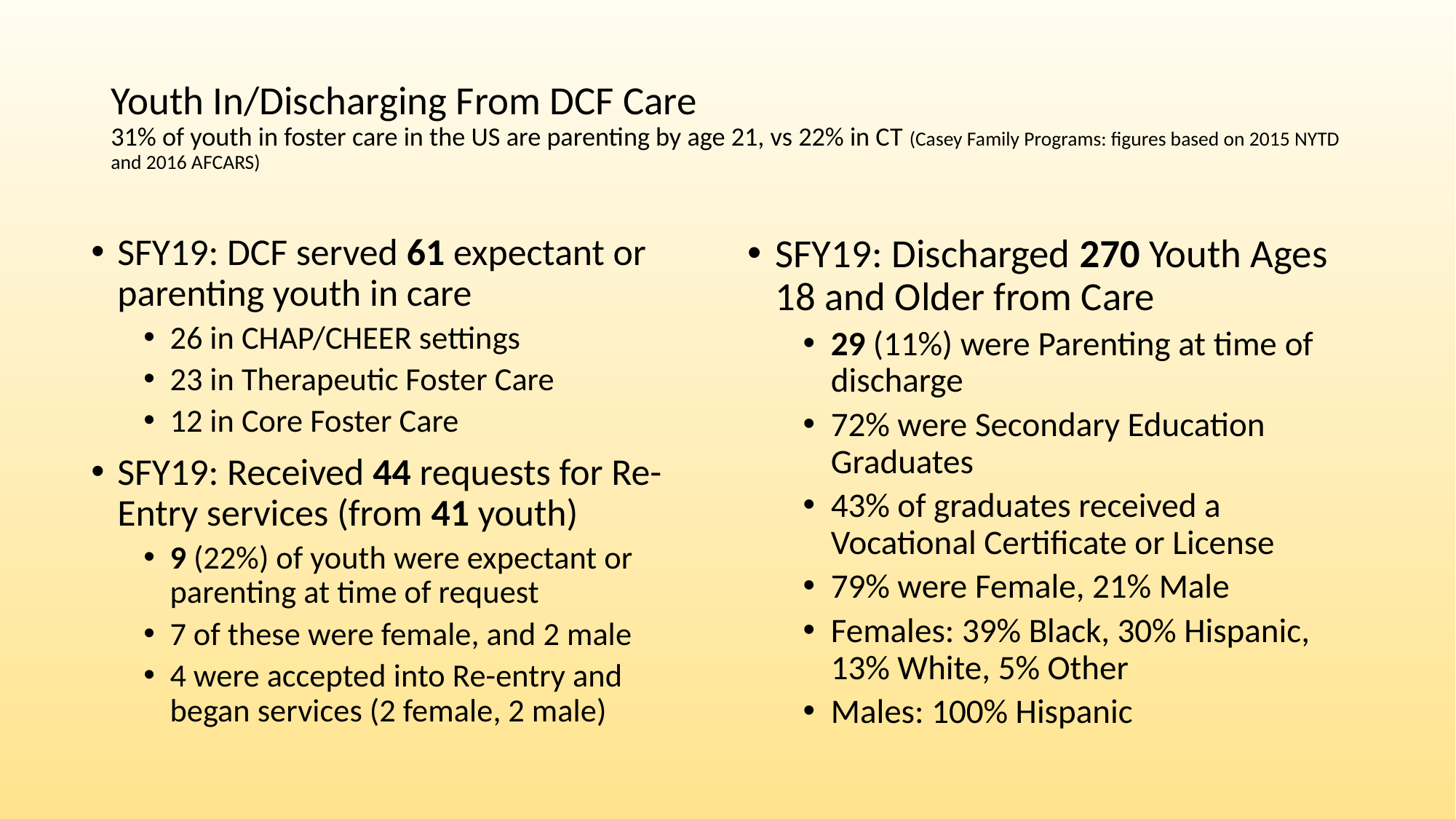

# Youth In/Discharging From DCF Care 31% of youth in foster care in the US are parenting by age 21, vs 22% in CT (Casey Family Programs: figures based on 2015 NYTD and 2016 AFCARS)
SFY19: DCF served 61 expectant or parenting youth in care
26 in CHAP/CHEER settings
23 in Therapeutic Foster Care
12 in Core Foster Care
SFY19: Received 44 requests for Re-Entry services (from 41 youth)
9 (22%) of youth were expectant or parenting at time of request
7 of these were female, and 2 male
4 were accepted into Re-entry and began services (2 female, 2 male)

SFY19: Discharged 270 Youth Ages 18 and Older from Care
29 (11%) were Parenting at time of discharge
72% were Secondary Education Graduates
43% of graduates received a Vocational Certificate or License
79% were Female, 21% Male
Females: 39% Black, 30% Hispanic, 13% White, 5% Other
Males: 100% Hispanic